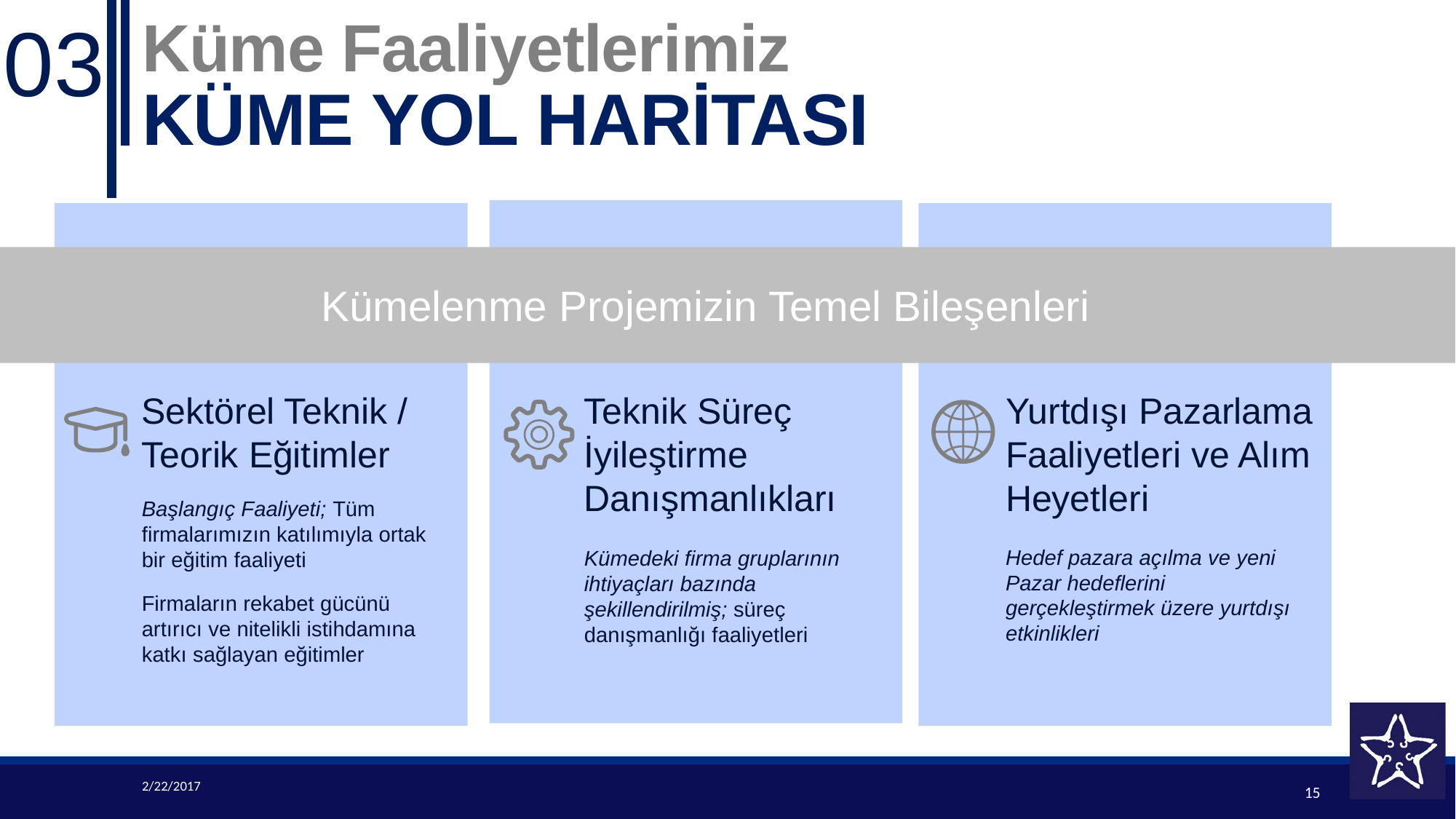

03
# Küme Faaliyetlerimiz KÜME YOL HARİTASI

Kümelenme Projemizin Temel Bileşenleri
Sektörel Teknik / Teorik Eğitimler
Başlangıç Faaliyeti; Tüm firmalarımızın katılımıyla ortak bir eğitim faaliyeti

Firmaların rekabet gücünü artırıcı ve nitelikli istihdamına katkı sağlayan eğitimler

Teknik Süreç İyileştirme Danışmanlıkları
Kümedeki firma gruplarının ihtiyaçları bazında şekillendirilmiş; süreç danışmanlığı faaliyetleri

Yurtdışı Pazarlama Faaliyetleri ve Alım Heyetleri
Hedef pazara açılma ve yeni Pazar hedeflerini gerçekleştirmek üzere yurtdışı etkinlikleri

2/22/2017
15